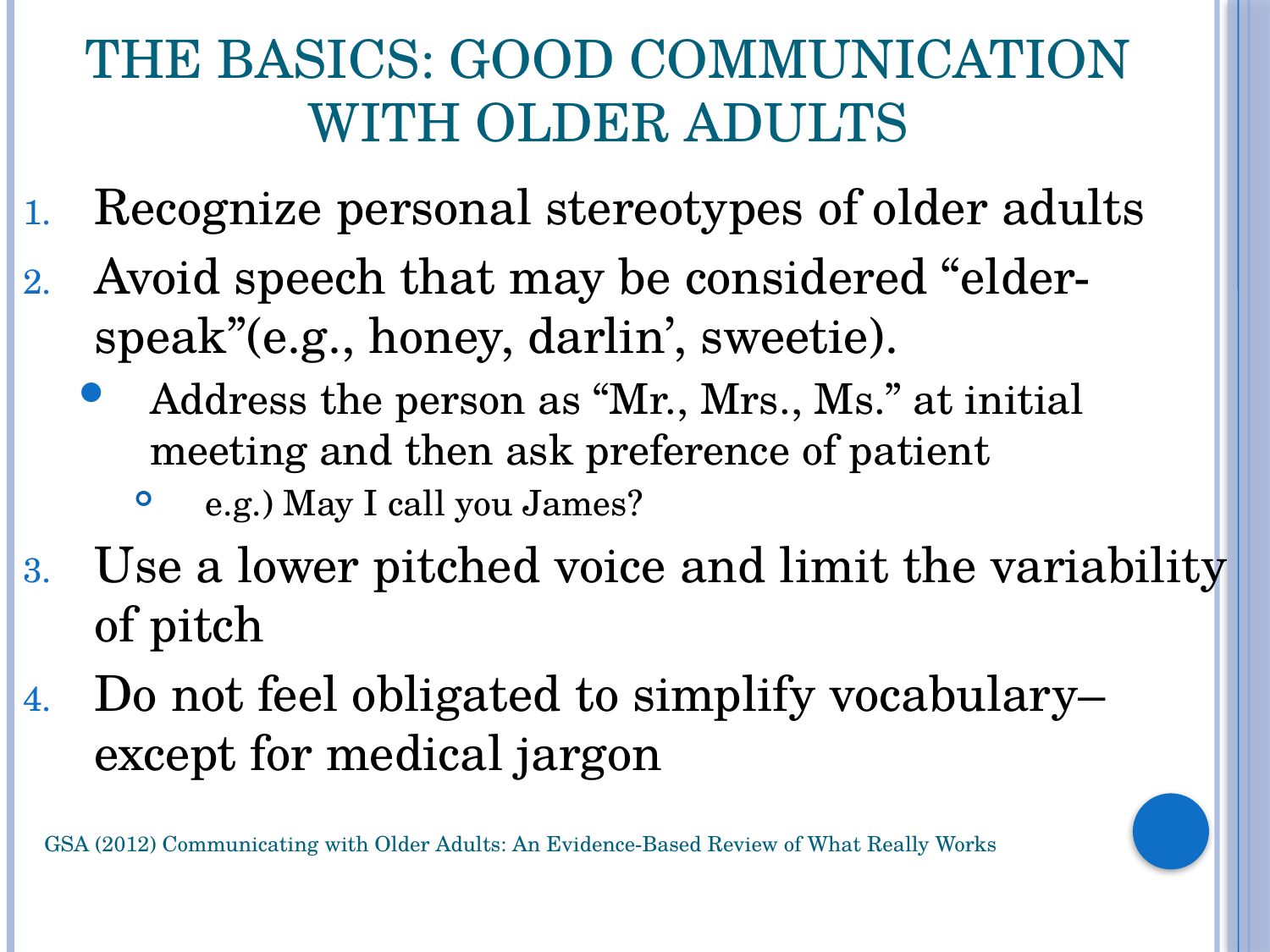

# The Basics: Good Communication with Older Adults
Recognize personal stereotypes of older adults
Avoid speech that may be considered “elder-speak”(e.g., honey, darlin’, sweetie).
Address the person as “Mr., Mrs., Ms.” at initial meeting and then ask preference of patient
e.g.) May I call you James?
Use a lower pitched voice and limit the variability of pitch
Do not feel obligated to simplify vocabulary– except for medical jargon

GSA (2012) Communicating with Older Adults: An Evidence-Based Review of What Really Works